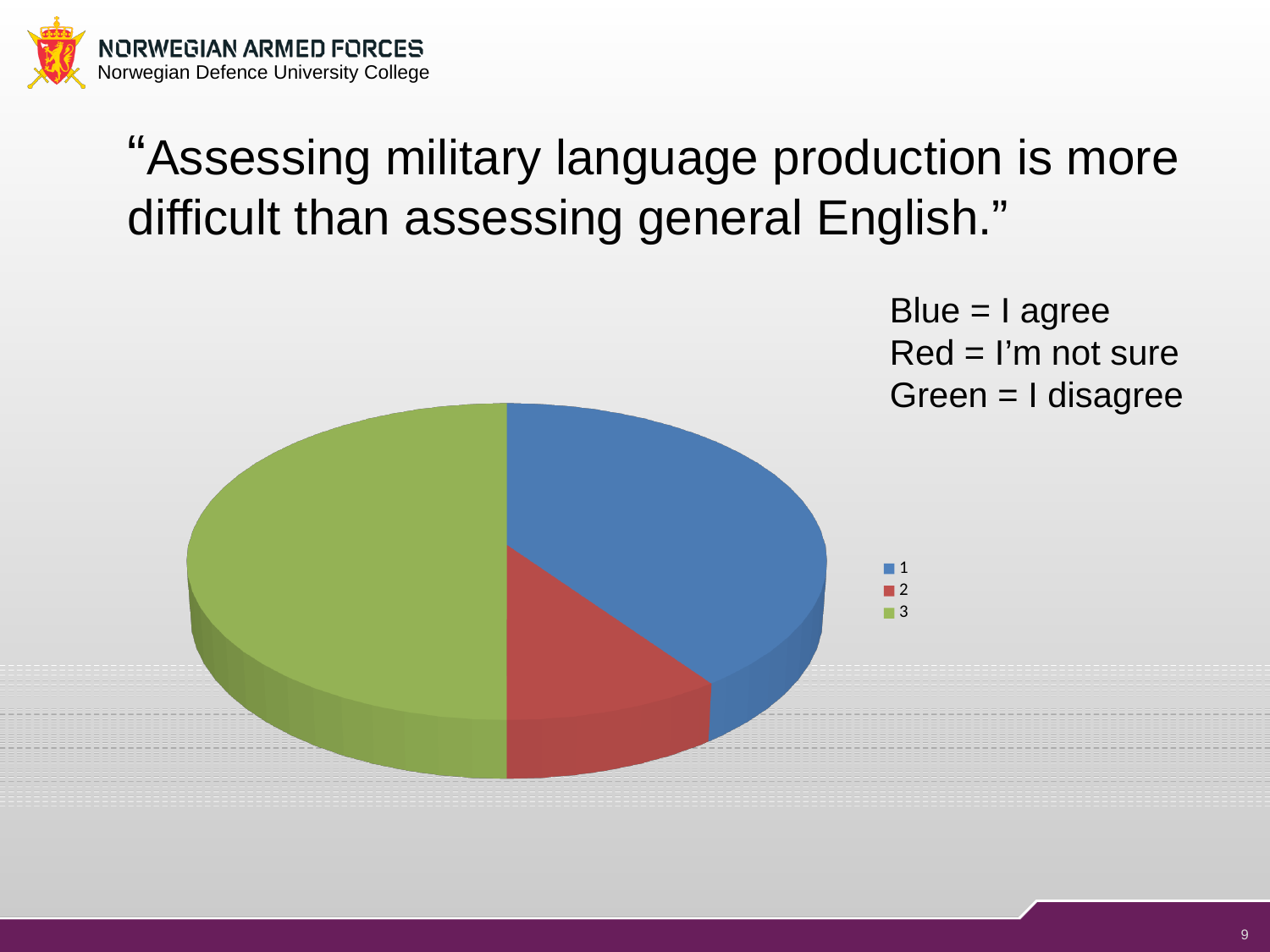

# “Assessing military language production is more difficult than assessing general English.” Blue = I agree Red = I’m not sure Green = I disagree

[unsupported chart]

9